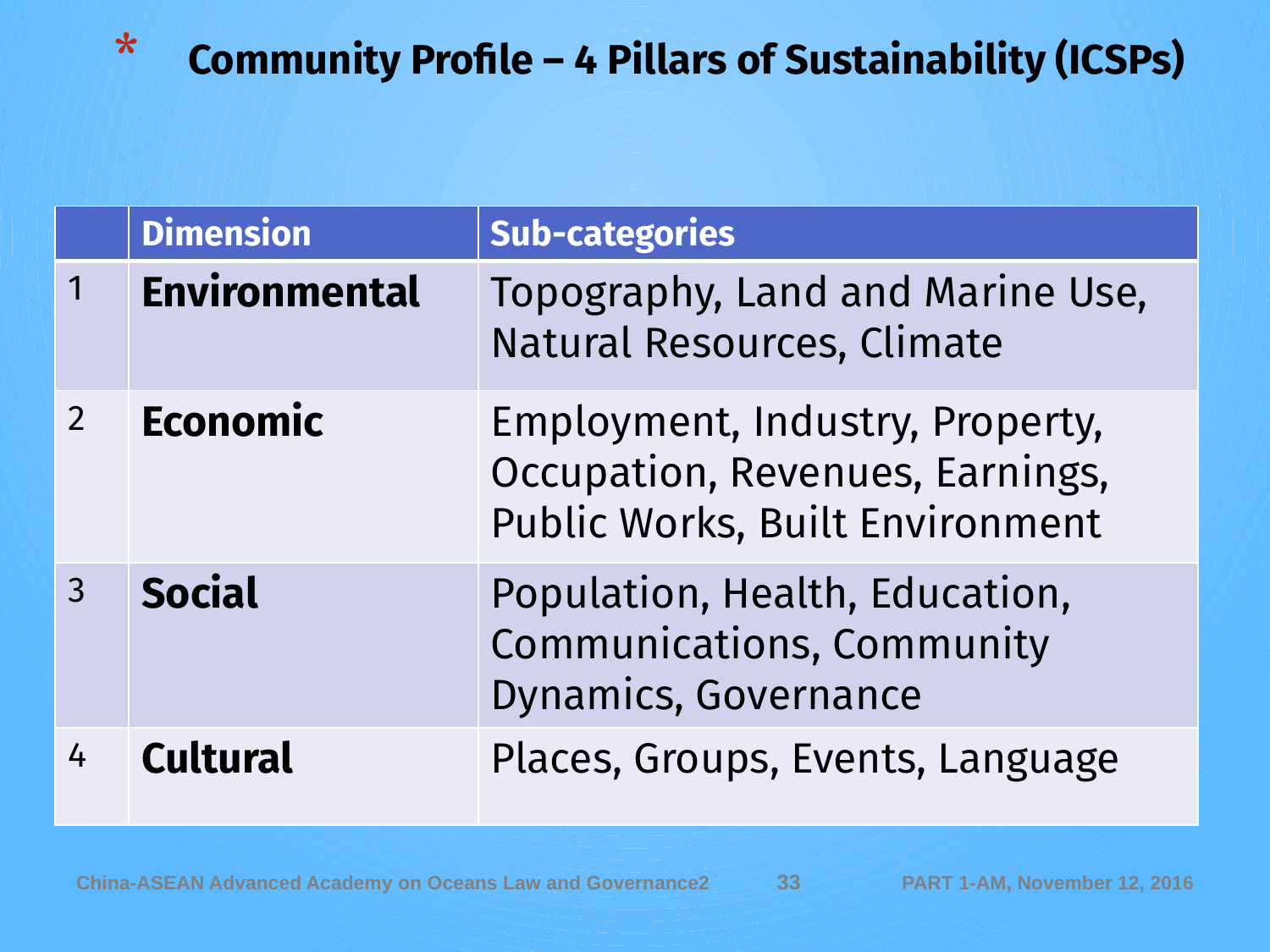

# Community Profile – 4 Pillars of Sustainability (ICSPs)
|  | Dimension | Sub-categories |
| --- | --- | --- |
| 1 | Environmental | Topography, Land and Marine Use, Natural Resources, Climate |
| 2 | Economic | Employment, Industry, Property, Occupation, Revenues, Earnings, Public Works, Built Environment |
| 3 | Social | Population, Health, Education, Communications, Community Dynamics, Governance |
| 4 | Cultural | Places, Groups, Events, Language |
33
China-ASEAN Advanced Academy on Oceans Law and Governance2
PART 1-AM, November 12, 2016